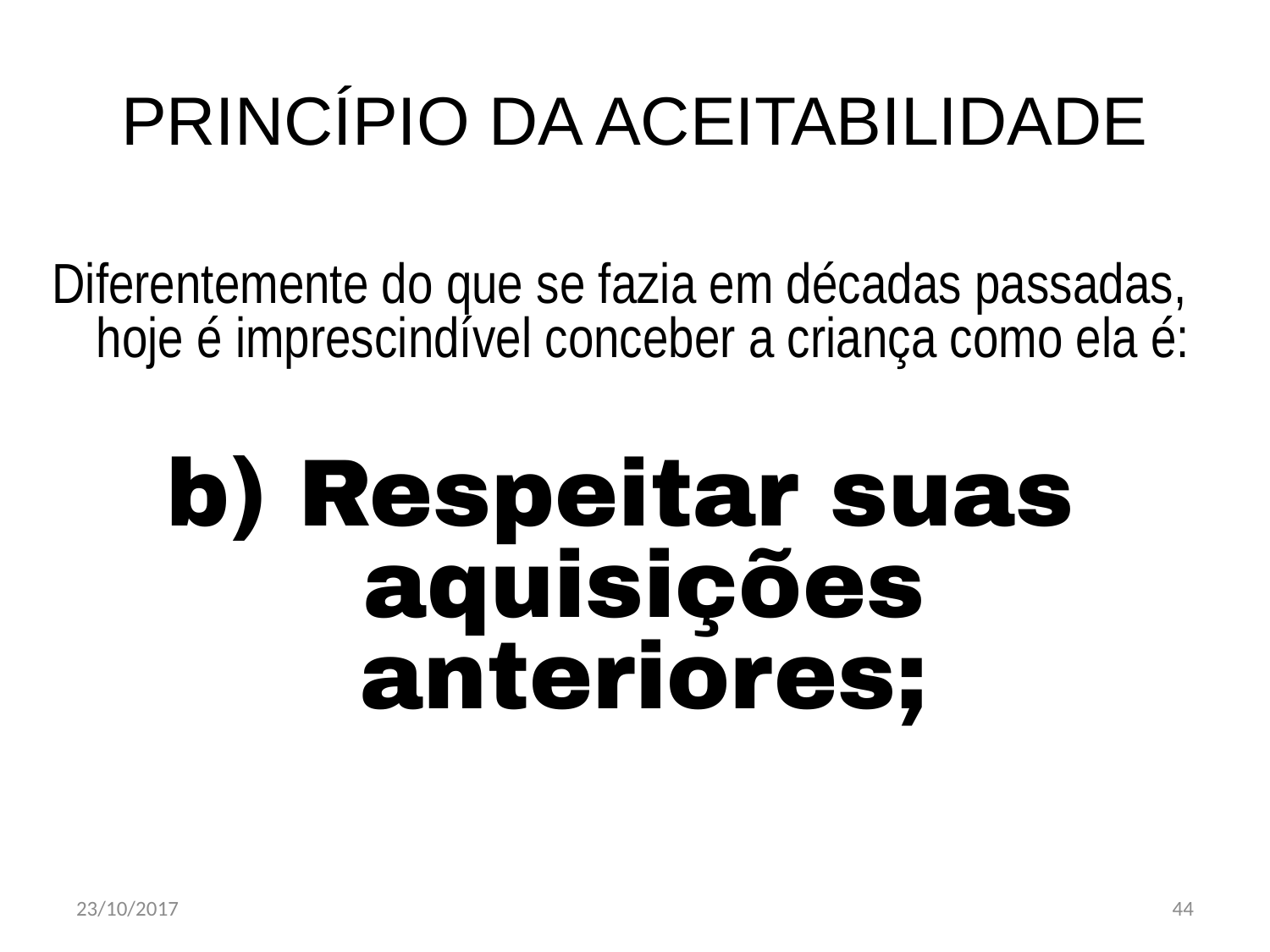

# PRINCÍPIO DA ACEITABILIDADE
Diferentemente do que se fazia em décadas passadas, hoje é imprescindível conceber a criança como ela é:

b) Respeitar suas aquisições anteriores;
23/10/2017
44